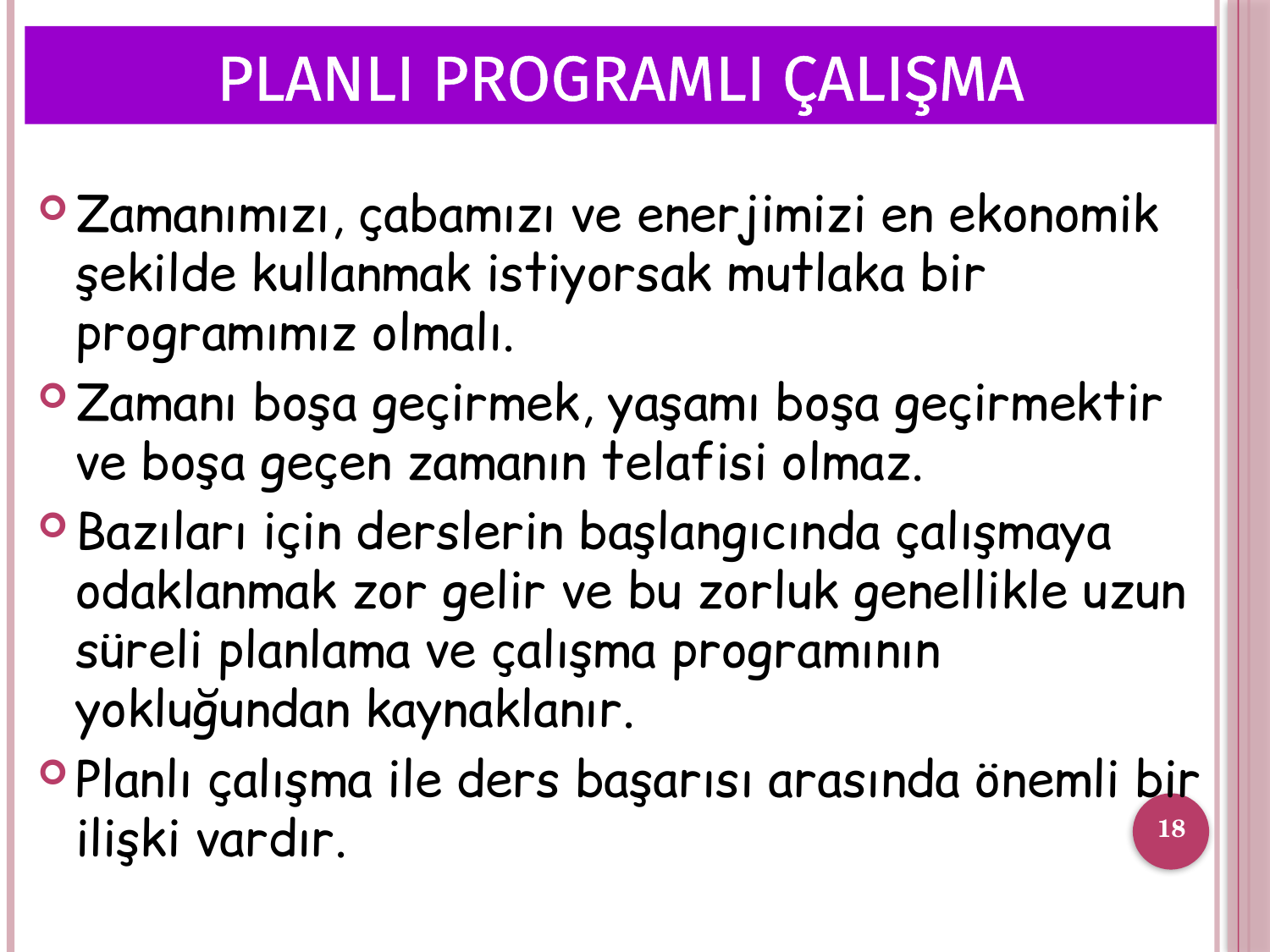

# PLANLI PROGRAMLI ÇALIŞMA
Zamanımızı, çabamızı ve enerjimizi en ekonomik şekilde kullanmak istiyorsak mutlaka bir programımız olmalı.
Zamanı boşa geçirmek, yaşamı boşa geçirmektir ve boşa geçen zamanın telafisi olmaz.
Bazıları için derslerin başlangıcında çalışmaya odaklanmak zor gelir ve bu zorluk genellikle uzun süreli planlama ve çalışma programının yokluğundan kaynaklanır.
Planlı çalışma ile ders başarısı arasında önemli bir ilişki vardır.
18